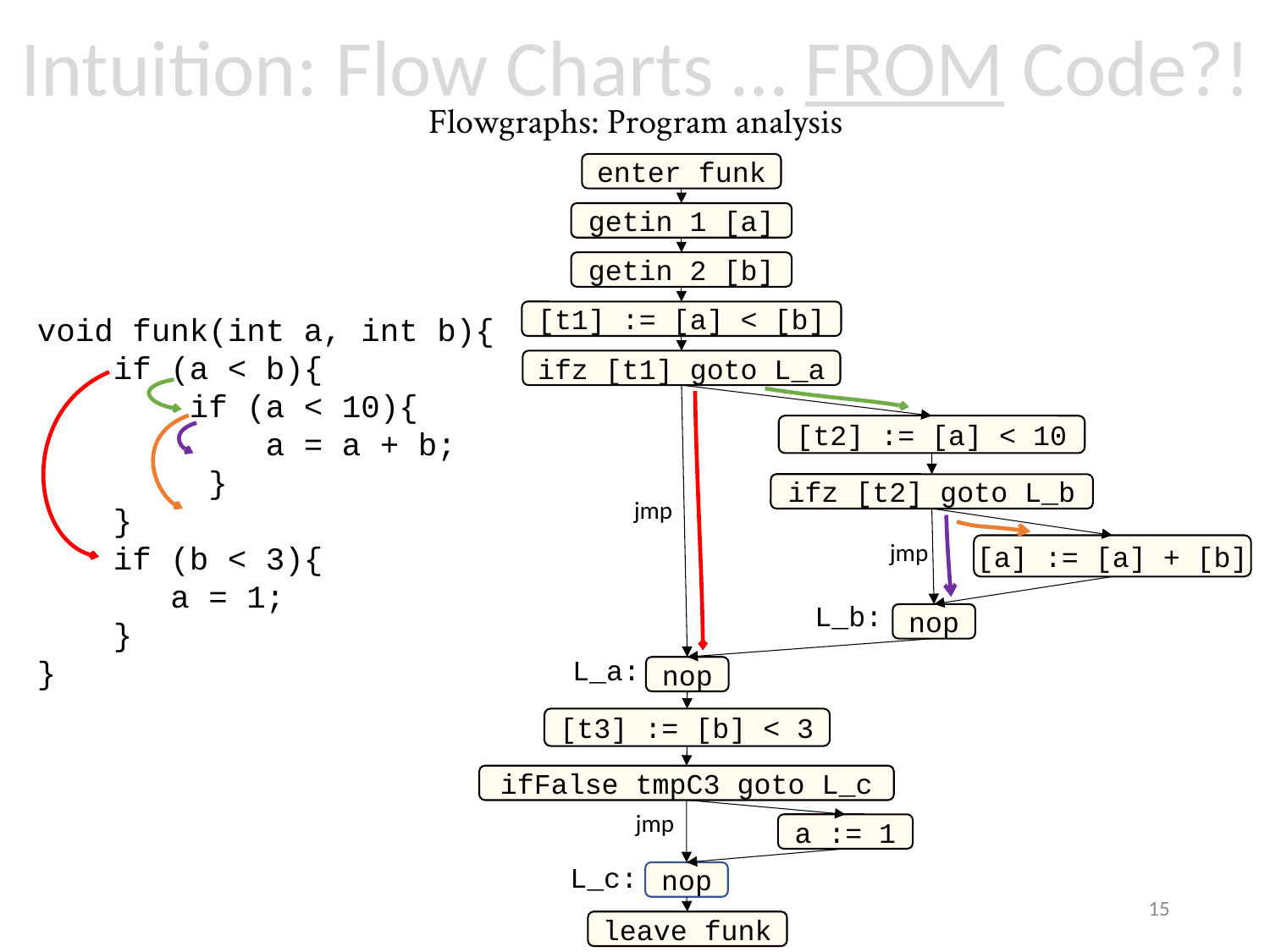

# Intuition: Flow Charts … FROM Code?! Flowgraphs: Program analysis
enter funk
getin 1 [a]
getin 2 [b]
[t1] := [a] < [b]
void funk(int a, int b){
    if (a < b){
        if (a < 10){
            a = a + b;
         }
    }
    if (b < 3){
       a = 1;
    }
}
ifz [t1] goto L_a

[t2] := [a] < 10

ifz [t2] goto L_b
jmp

jmp
[a] := [a] + [b]
L_b:
nop
L_a:
nop
[t3] := [b] < 3

ifFalse tmpC3 goto L_c
jmp
a := 1
L_c:
nop
15
leave funk